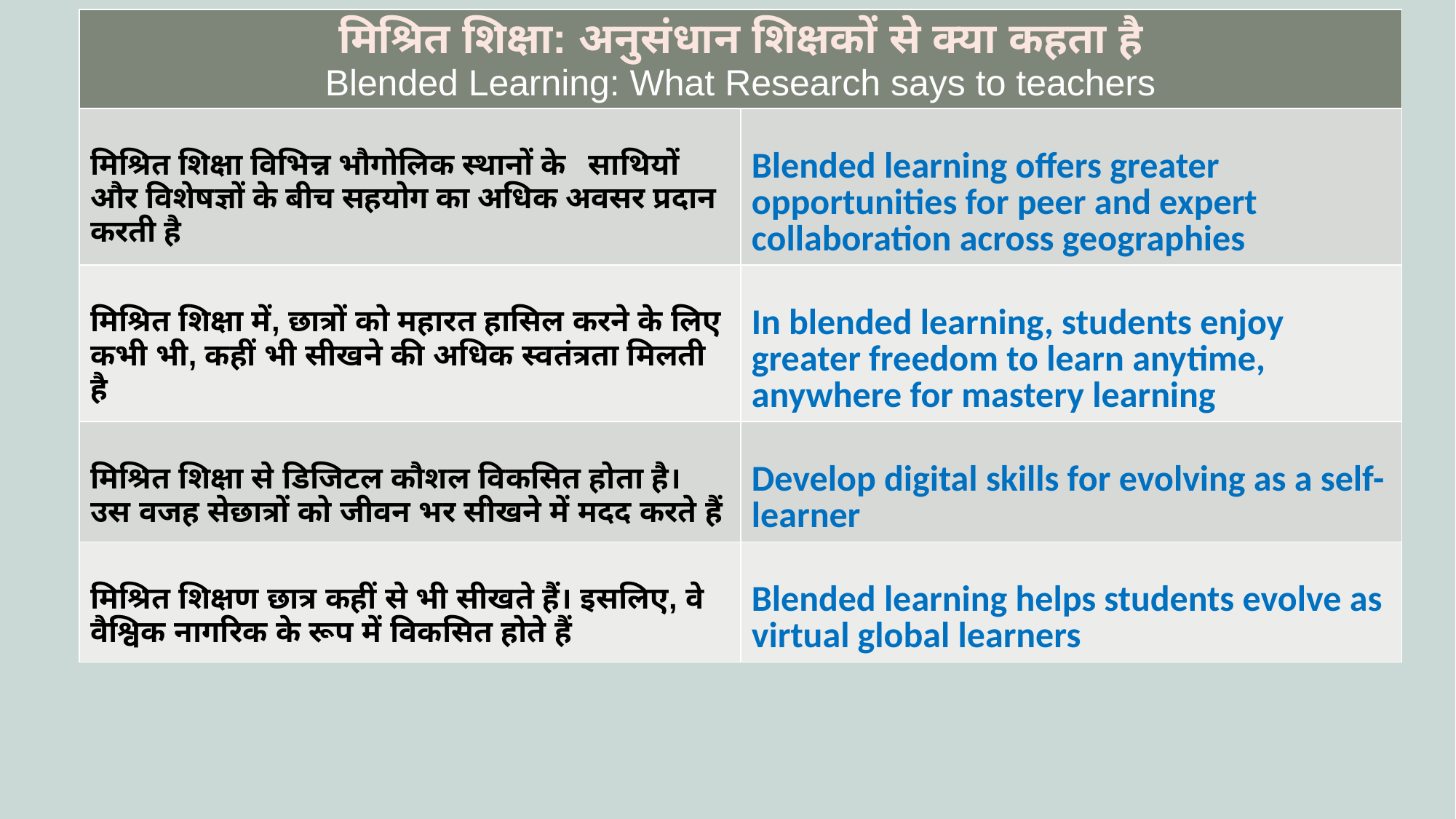

| मिश्रित शिक्षा: अनुसंधान शिक्षकों से क्या कहता है Blended Learning: What Research says to teachers |  |
| --- | --- |
| मिश्रित शिक्षा विभिन्न भौगोलिक स्थानों के साथियों और विशेषज्ञों के बीच सहयोग का अधिक अवसर प्रदान करती है | Blended learning offers greater opportunities for peer and expert collaboration across geographies |
| मिश्रित शिक्षा में, छात्रों को महारत हासिल करने के लिए कभी भी, कहीं भी सीखने की अधिक स्वतंत्रता मिलती है | In blended learning, students enjoy greater freedom to learn anytime, anywhere for mastery learning |
| मिश्रित शिक्षा से डिजिटल कौशल विकसित होता है। उस वजह सेछात्रों को जीवन भर सीखने में मदद करते हैं | Develop digital skills for evolving as a self-learner |
| मिश्रित शिक्षण छात्र कहीं से भी सीखते हैं। इसलिए, वे वैश्विक नागरिक के रूप में विकसित होते हैं | Blended learning helps students evolve as virtual global learners |